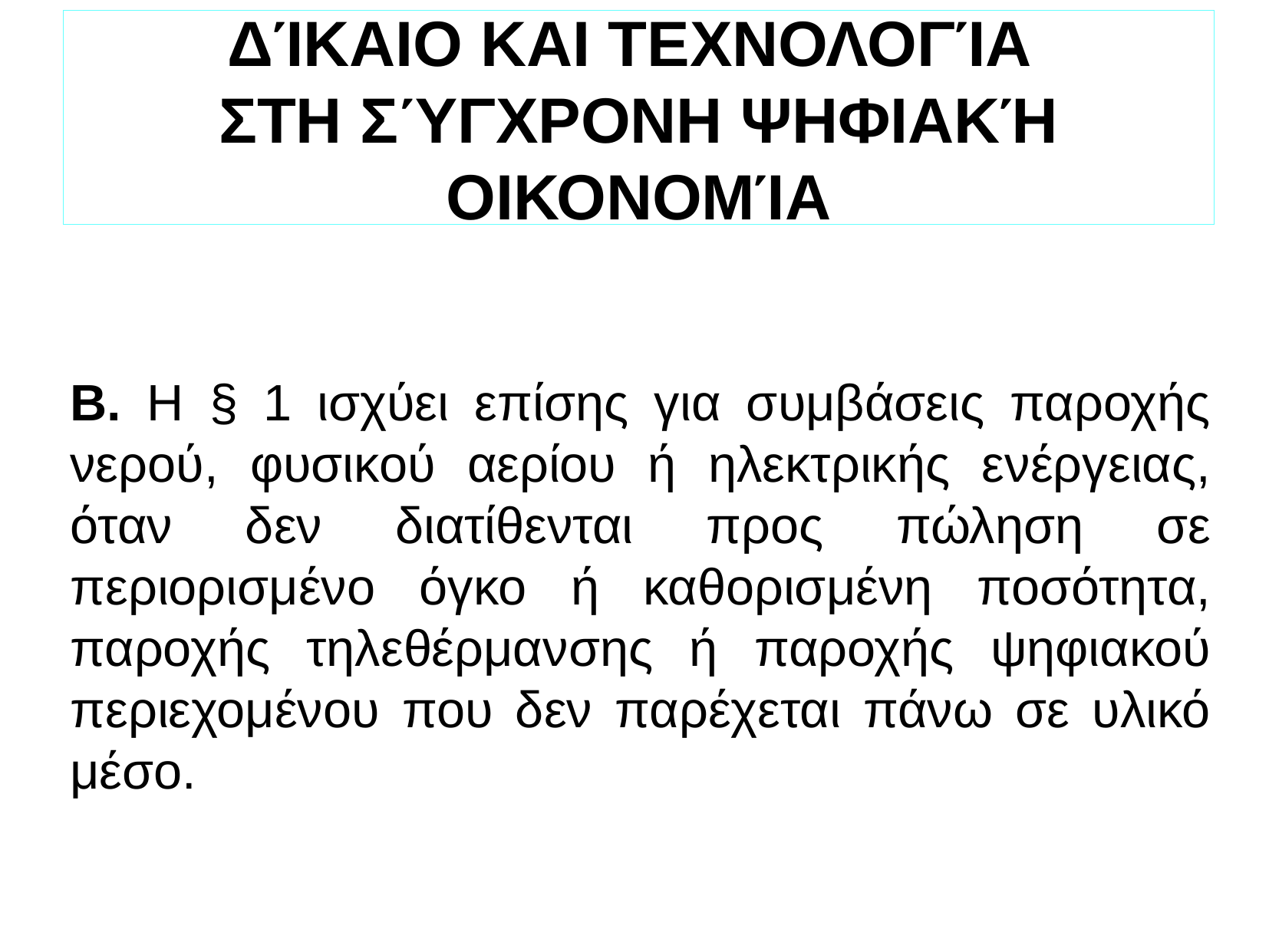

ΔΊΚΑΙΟ ΚΑΙ ΤΕΧΝΟΛΟΓΊΑ
ΣΤΗ ΣΎΓΧΡΟΝΗ ΨΗΦΙΑΚΉ ΟΙΚΟΝΟΜΊΑ
Β. Η § 1 ισχύει επίσης για συμβάσεις παροχής νερού, φυσικού αερίου ή ηλεκτρικής ενέργειας, όταν δεν διατίθενται προς πώληση σε περιορισμένο όγκο ή καθορισμένη ποσότητα, παροχής τηλεθέρμανσης ή παροχής ψηφιακού περιεχομένου που δεν παρέχεται πάνω σε υλικό μέσο.